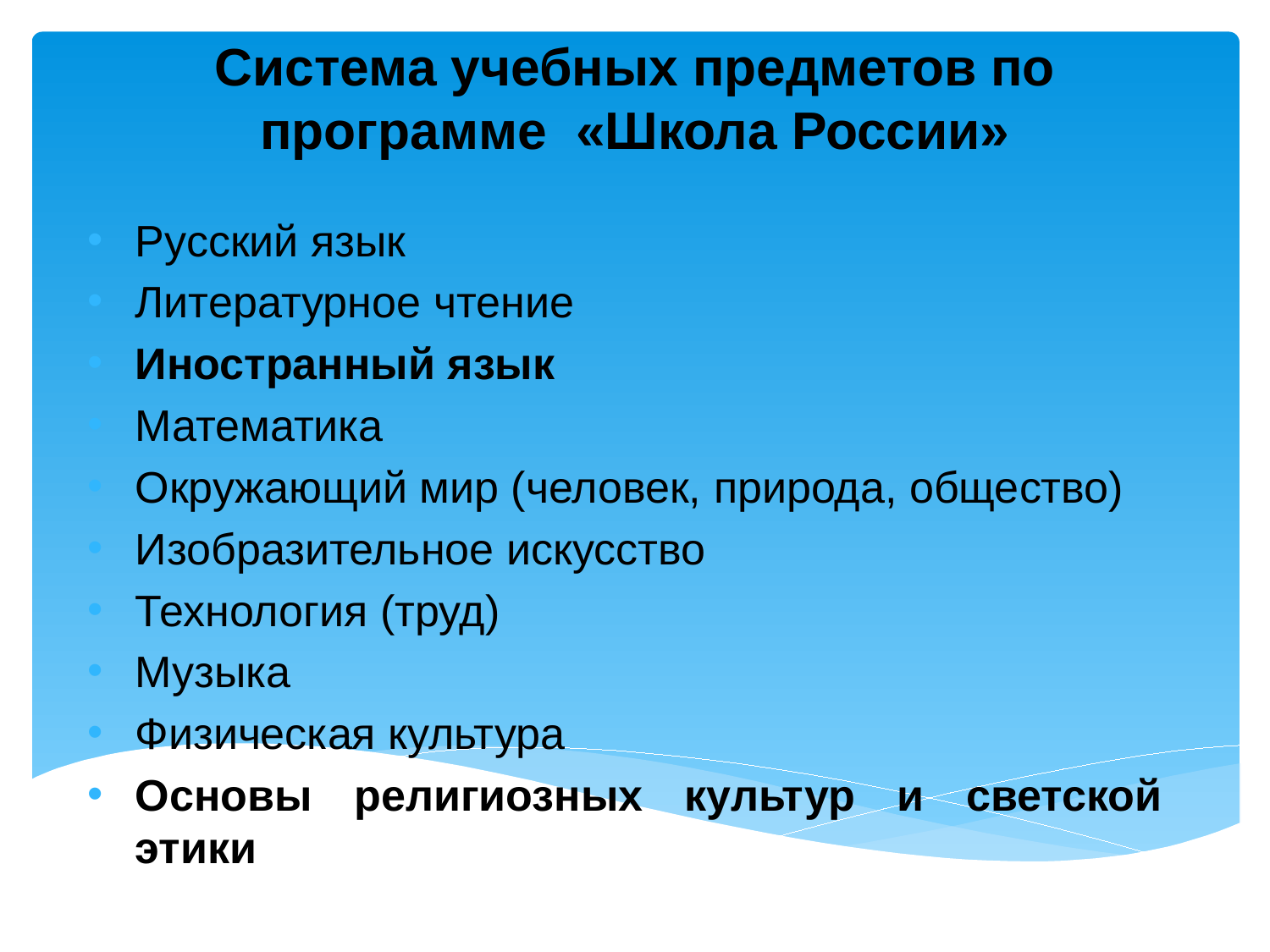

# Система учебных предметов по программе  «Школа России»
Русский язык
Литературное чтение
Иностранный язык
Математика
Окружающий мир (человек, природа, общество)
Изобразительное искусство
Технология (труд)
Музыка
Физическая культура
Основы религиозных культур и светской этики